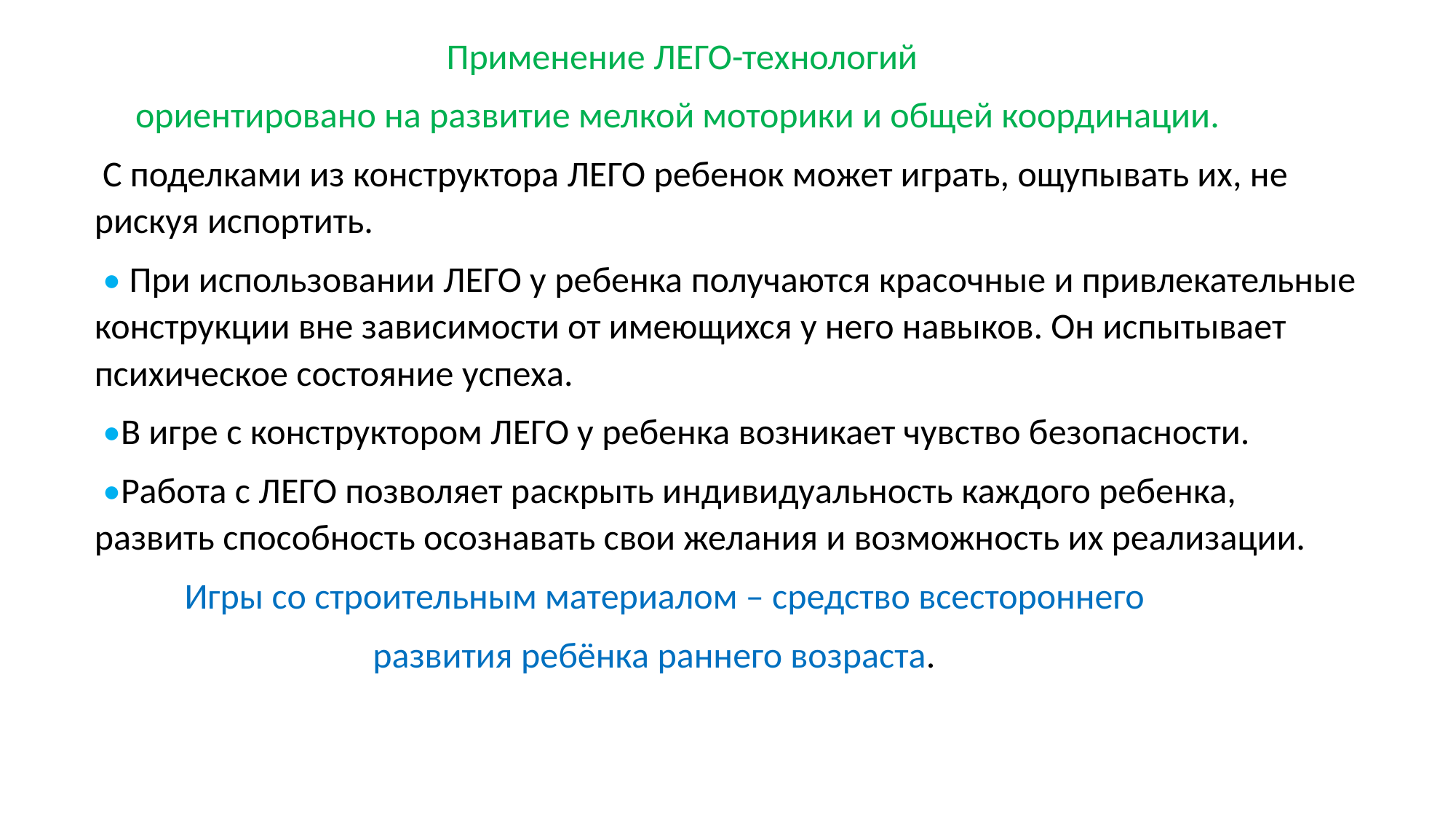

Применение ЛЕГО-технологий
     ориентировано на развитие мелкой моторики и общей координации.
 С поделками из конструктора ЛЕГО ребенок может играть, ощупывать их, не рискуя испортить.
 • При использовании ЛЕГО у ребенка получаются красочные и привлекательные конструкции вне зависимости от имеющихся у него навыков. Он испытывает психическое состояние успеха.
 •В игре с конструктором ЛЕГО у ребенка возникает чувство безопасности.
 •Работа с ЛЕГО позволяет раскрыть индивидуальность каждого ребенка, развить способность осознавать свои желания и возможность их реализации.
           Игры со строительным материалом – средство всестороннего
                                  развития ребёнка раннего возраста.